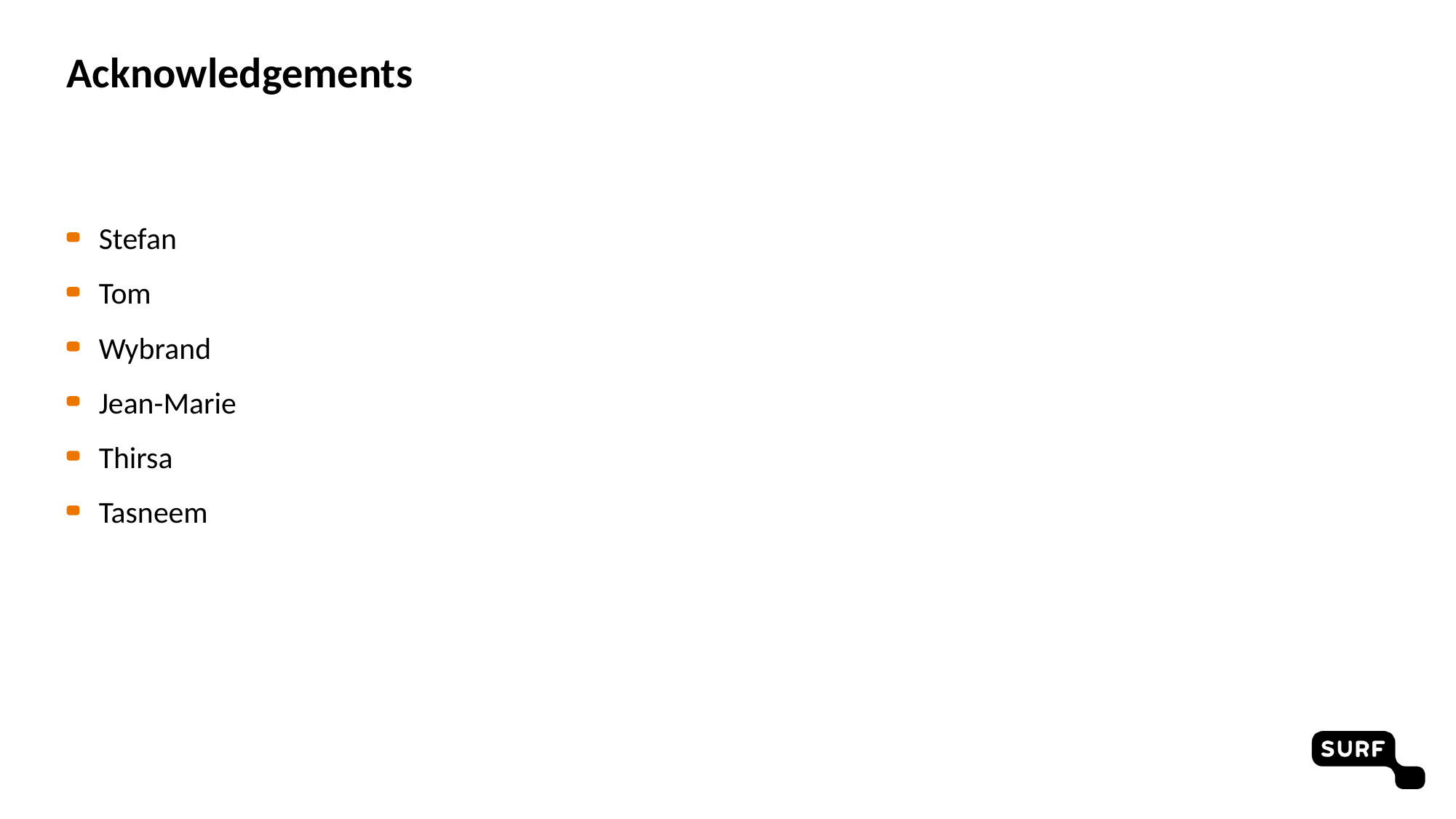

# Acknowledgements
Stefan
Tom
Wybrand
Jean-Marie
Thirsa
Tasneem